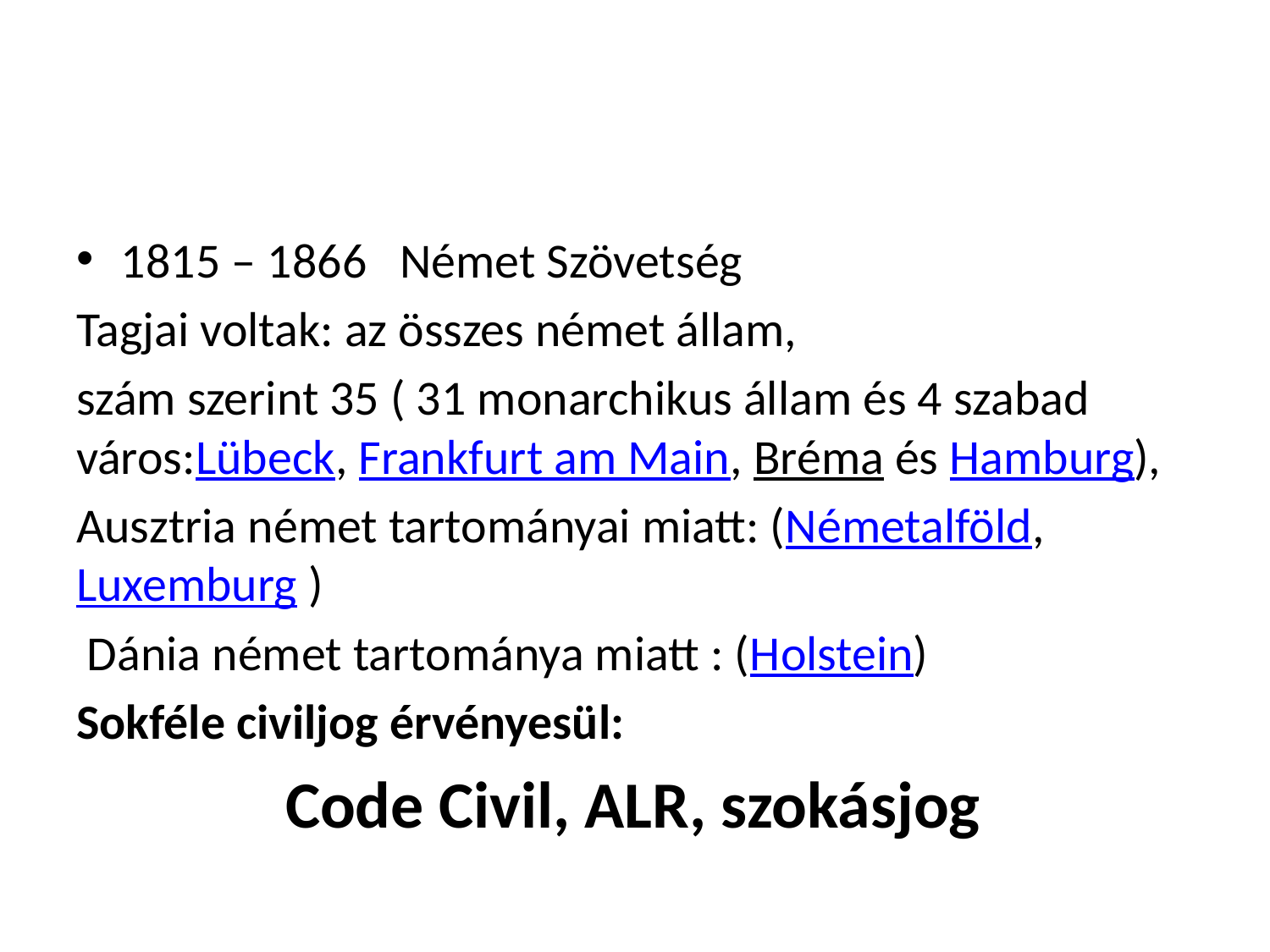

#
1815 – 1866   Német Szövetség
Tagjai voltak: az összes német állam,
szám szerint 35 ( 31 monarchikus állam és 4 szabad város:Lübeck, Frankfurt am Main, Bréma és Hamburg),
Ausztria német tartományai miatt: (Németalföld, Luxemburg )
 Dánia német tartománya miatt : (Holstein)
Sokféle civiljog érvényesül:
                   Code Civil, ALR, szokásjog